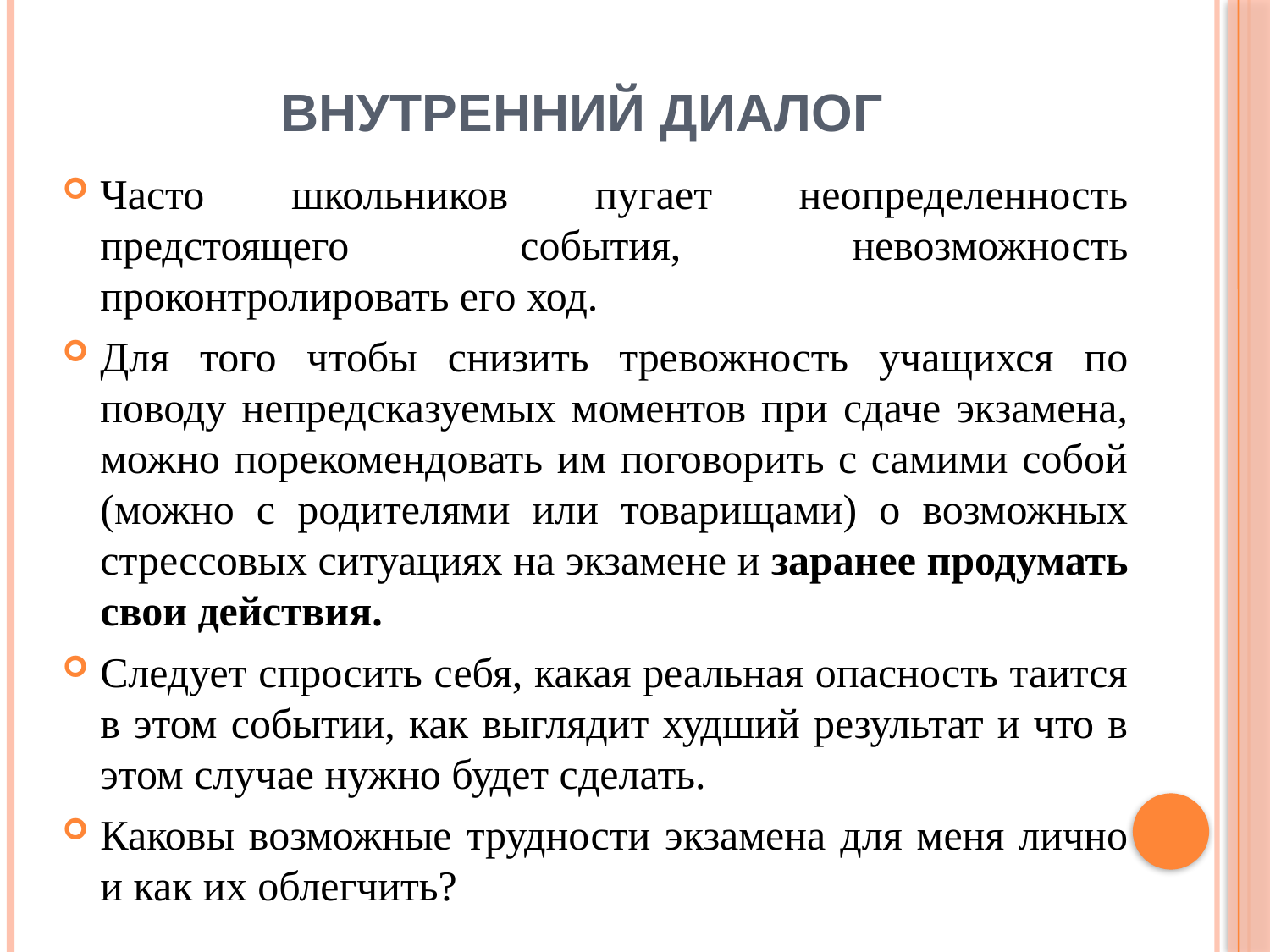

# Внутренний диалог

Часто школьников пугает неопределенность предстоящего события, невозможность проконтролировать его ход.
Для того чтобы снизить тревожность учащихся по поводу непредсказуемых моментов при сдаче экзамена, можно порекомендовать им поговорить с самими собой (можно с родителями или товарищами) о возможных стрессовых ситуациях на экзамене и заранее продумать свои действия.
Следует спросить себя, какая реальная опасность таится в этом событии, как выглядит худший результат и что в этом случае нужно будет сделать.
Каковы возможные трудности экзамена для меня лично и как их облегчить?